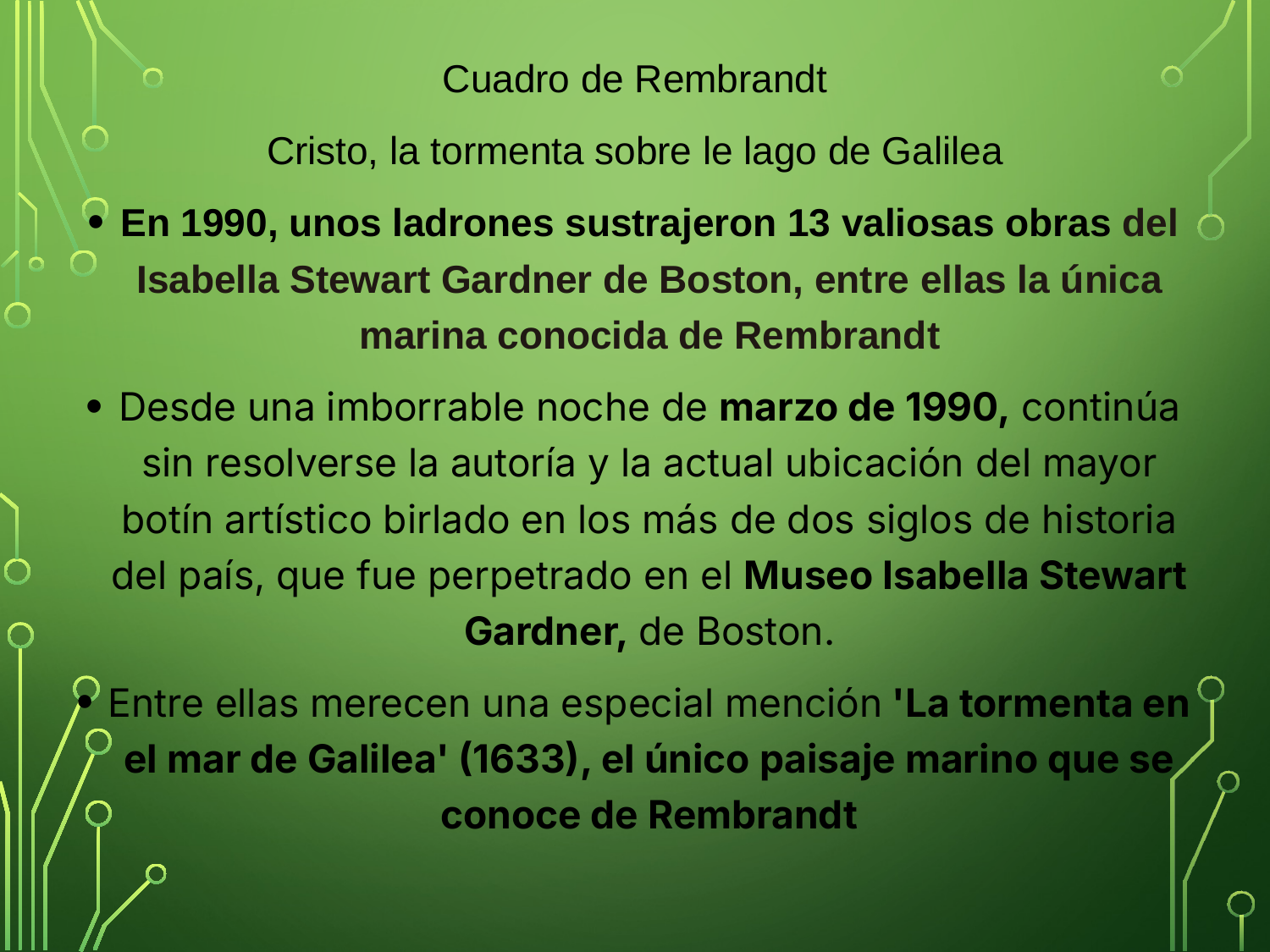

# Cuadro de Rembrandt
Cristo, la tormenta sobre le lago de Galilea
En 1990, unos ladrones sustrajeron 13 valiosas obras del Isabella Stewart Gardner de Boston, entre ellas la única marina conocida de Rembrandt
Desde una imborrable noche de marzo de 1990, continúa sin resolverse la autoría y la actual ubicación del mayor botín artístico birlado en los más de dos siglos de historia del país, que fue perpetrado en el Museo Isabella Stewart Gardner, de Boston.
Entre ellas merecen una especial mención 'La tormenta en el mar de Galilea' (1633), el único paisaje marino que se conoce de Rembrandt